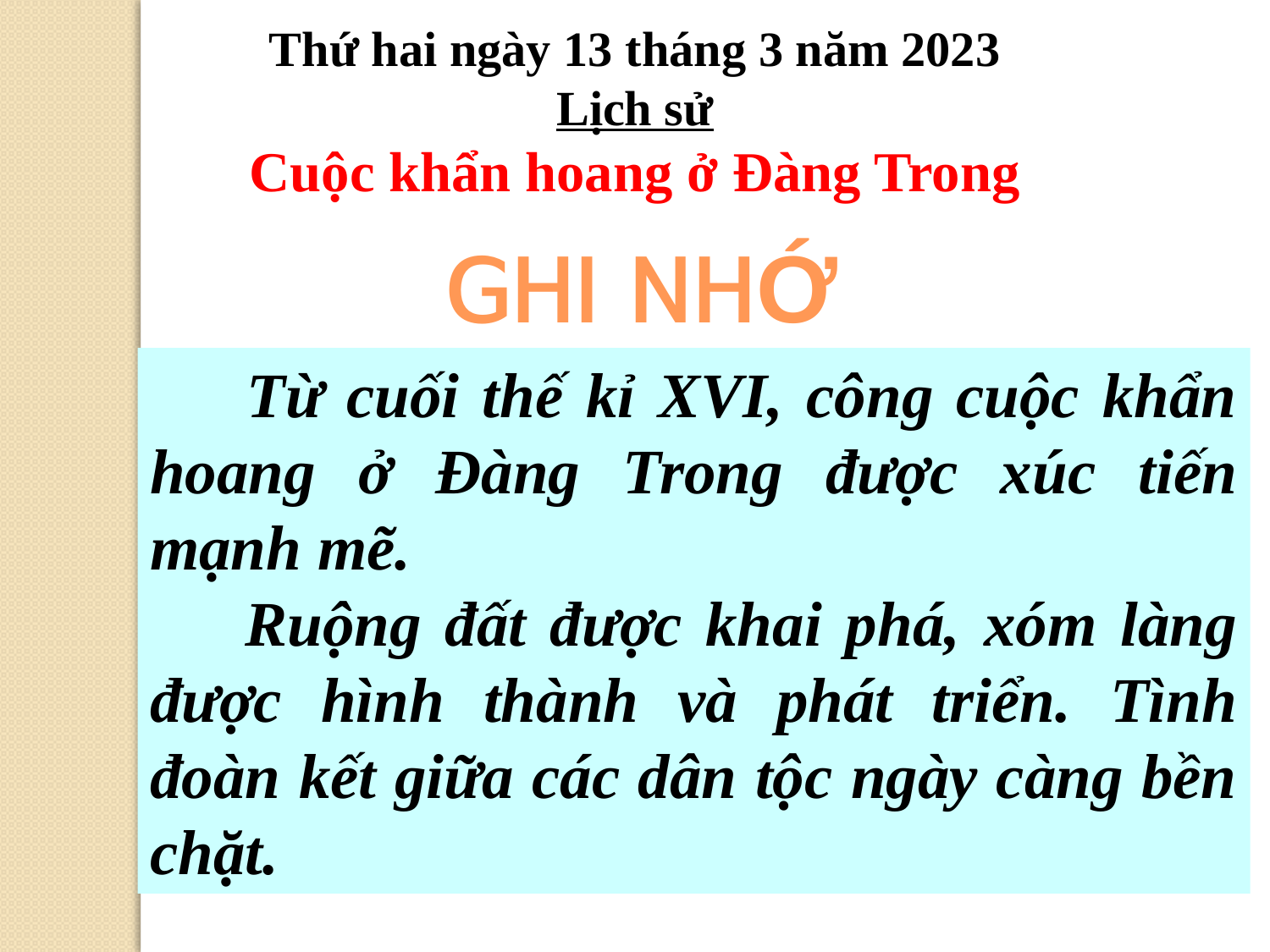

Thứ hai ngày 13 tháng 3 năm 2023
Lịch sử
Cuộc khẩn hoang ở Đàng Trong
GHI NHỚ
     Từ cuối thế kỉ XVI, công cuộc khẩn hoang ở Đàng Trong được xúc tiến mạnh mẽ.
    Ruộng đất được khai phá, xóm làng được hình thành và phát triển. Tình đoàn kết giữa các dân tộc ngày càng bền chặt.